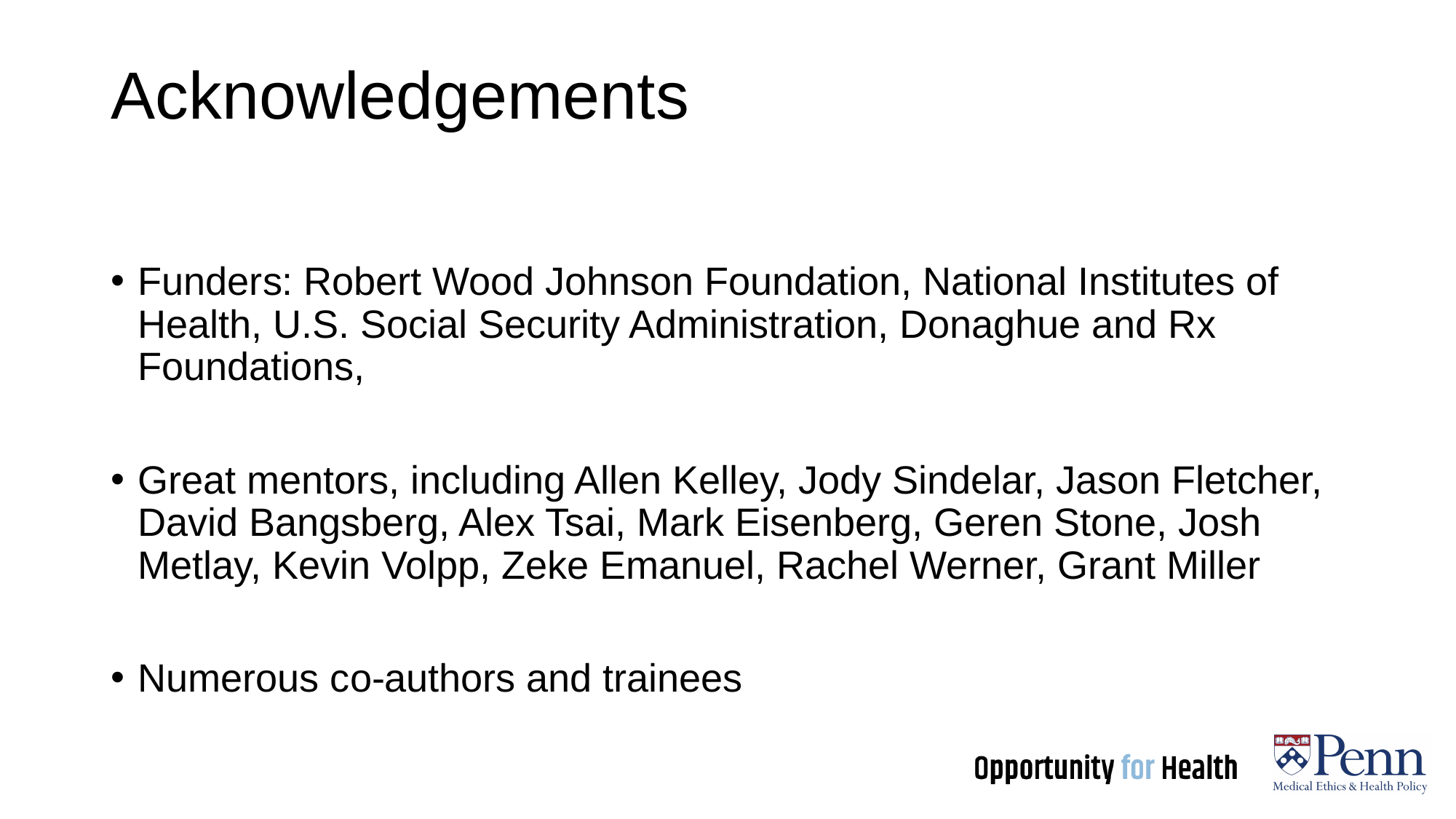

# Acknowledgements

Funders: Robert Wood Johnson Foundation, National Institutes of Health, U.S. Social Security Administration, Donaghue and Rx Foundations,

Great mentors, including Allen Kelley, Jody Sindelar, Jason Fletcher, David Bangsberg, Alex Tsai, Mark Eisenberg, Geren Stone, Josh Metlay, Kevin Volpp, Zeke Emanuel, Rachel Werner, Grant Miller

Numerous co-authors and trainees